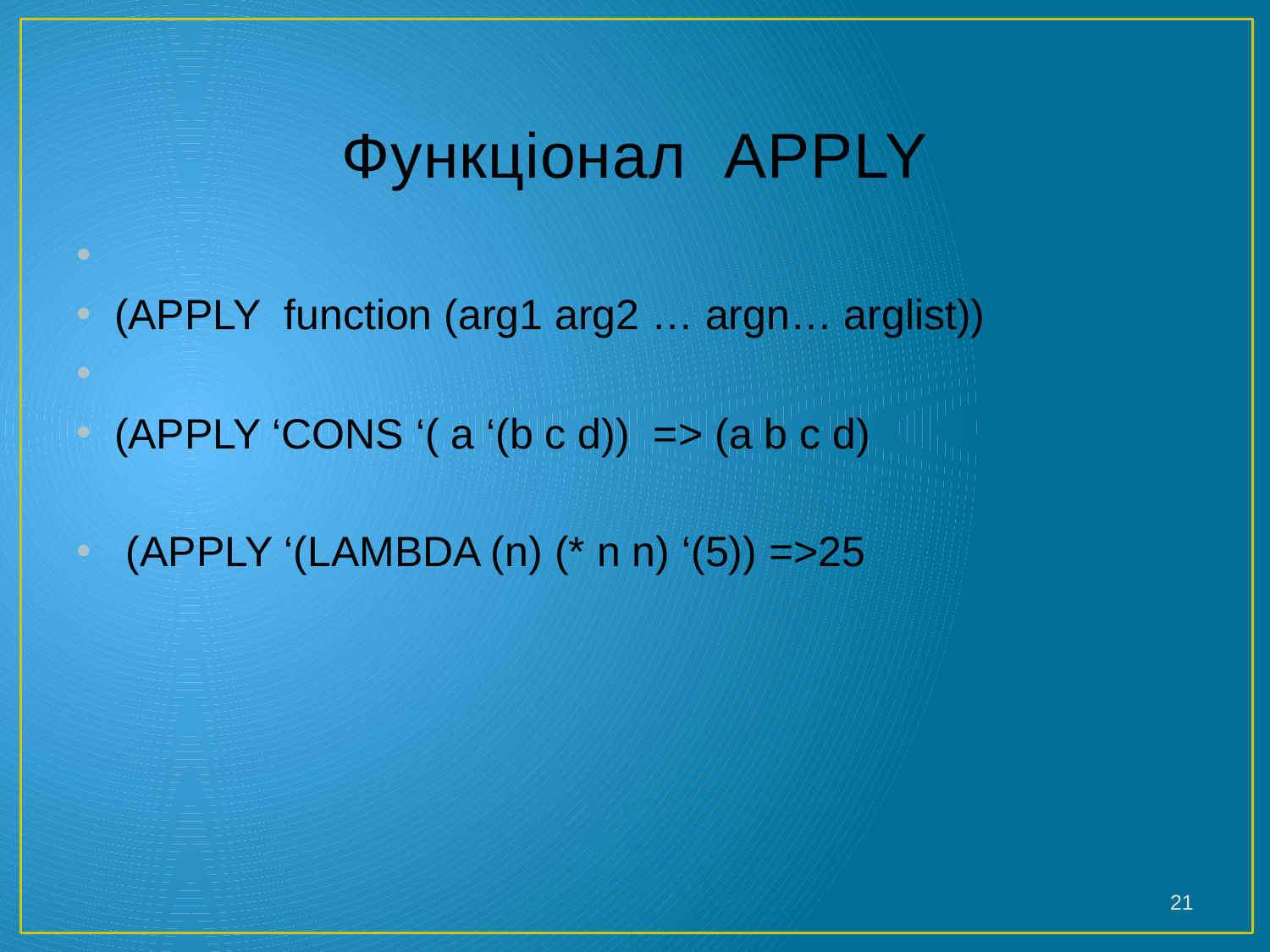

# Функціонал  APPLY

(APPLY  function (arg1 arg2 … argn… arglist))

(APPLY ‘CONS ‘( a ‘(b c d))  => (a b c d)

 (APPLY ‘(LAMBDA (n) (* n n) ‘(5)) =>25

21